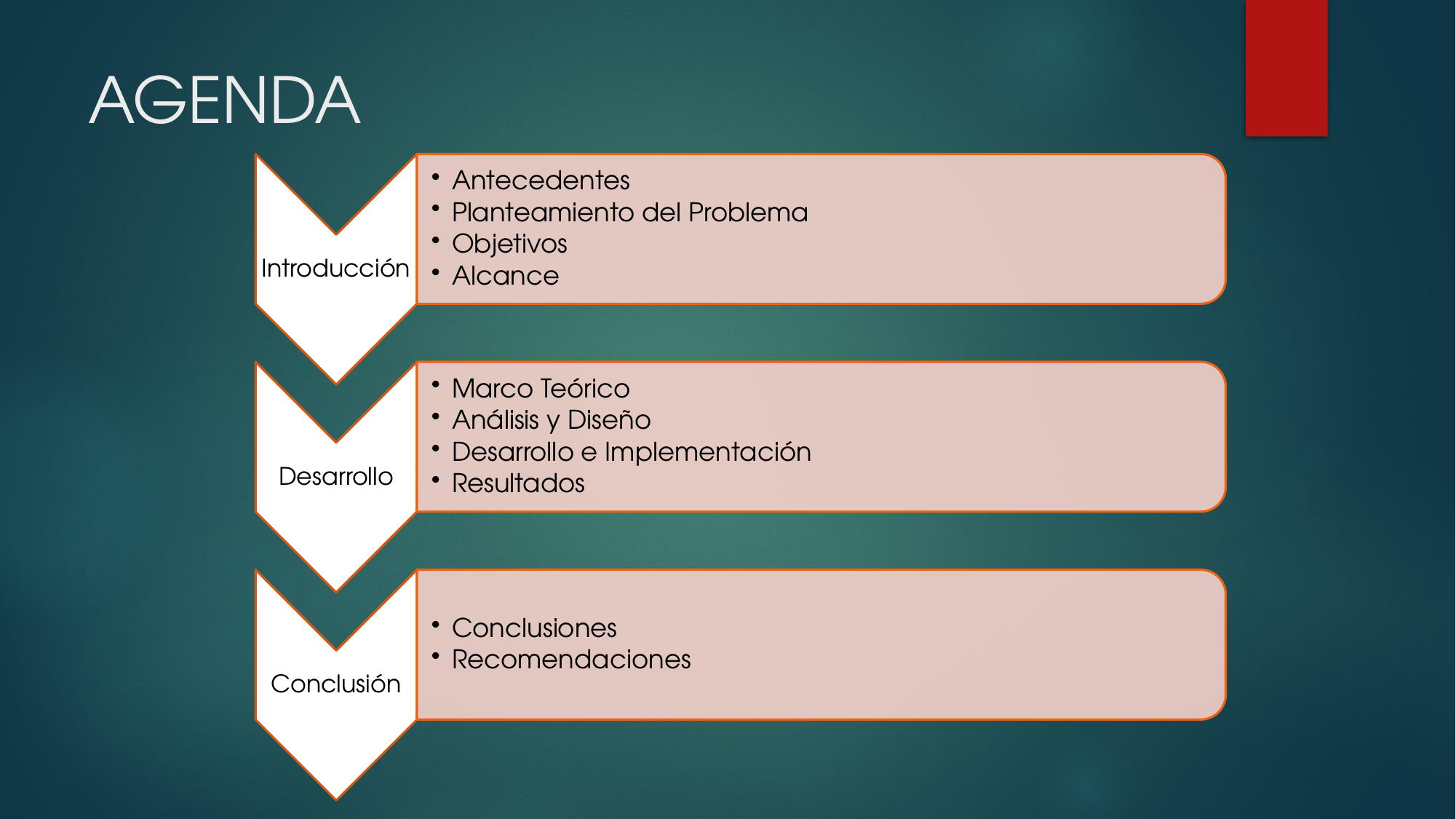

# AGENDA
Introducción
Antecedentes
Planteamiento del Problema
Objetivos
Alcance
Desarrollo
Marco Teórico
Análisis y Diseño
Desarrollo e Implementación
Resultados
Conclusión
Conclusiones
Recomendaciones